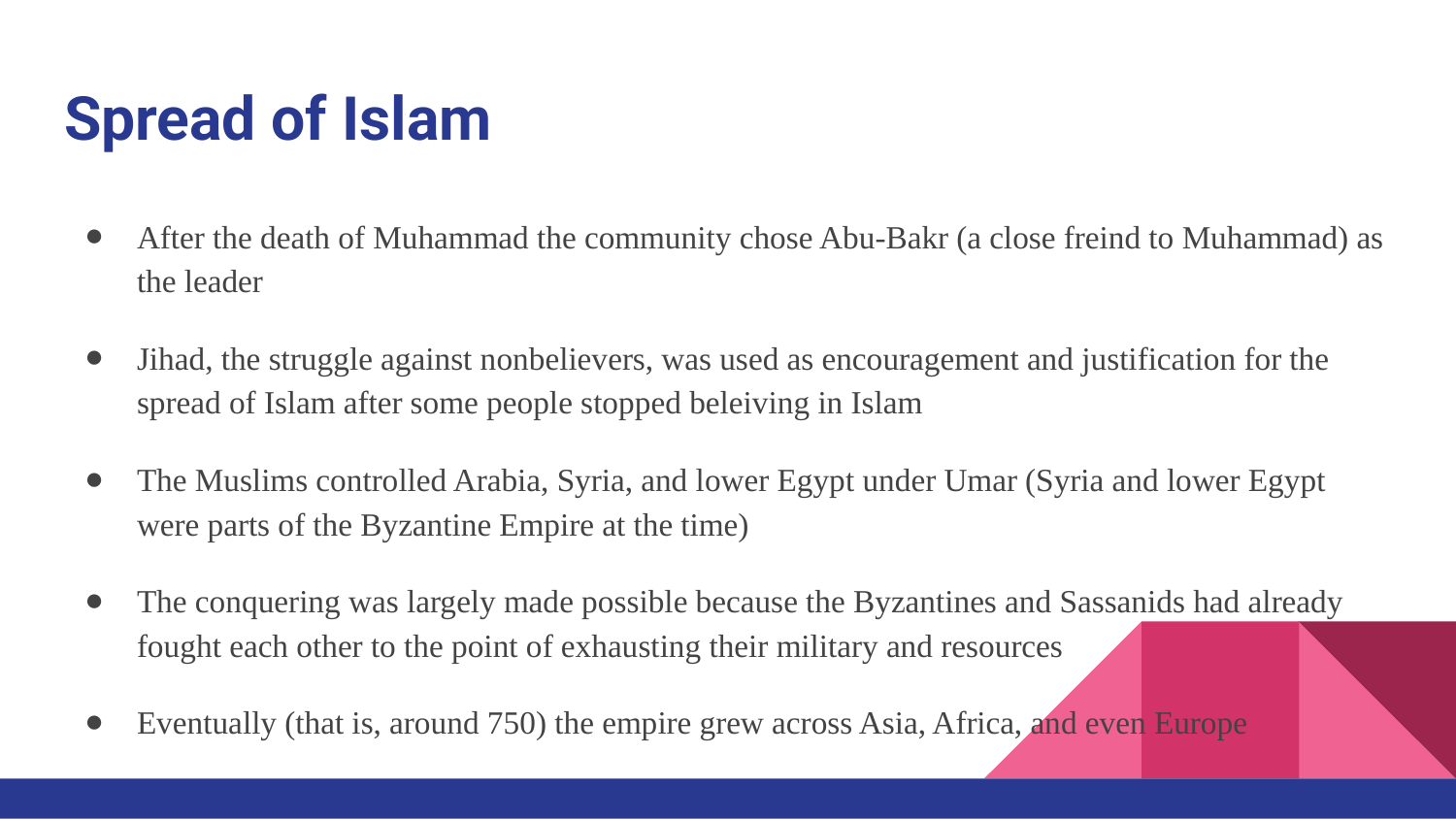

# Spread of Islam
After the death of Muhammad the community chose Abu-Bakr (a close freind to Muhammad) as the leader
Jihad, the struggle against nonbelievers, was used as encouragement and justification for the spread of Islam after some people stopped beleiving in Islam
The Muslims controlled Arabia, Syria, and lower Egypt under Umar (Syria and lower Egypt were parts of the Byzantine Empire at the time)
The conquering was largely made possible because the Byzantines and Sassanids had already fought each other to the point of exhausting their military and resources
Eventually (that is, around 750) the empire grew across Asia, Africa, and even Europe